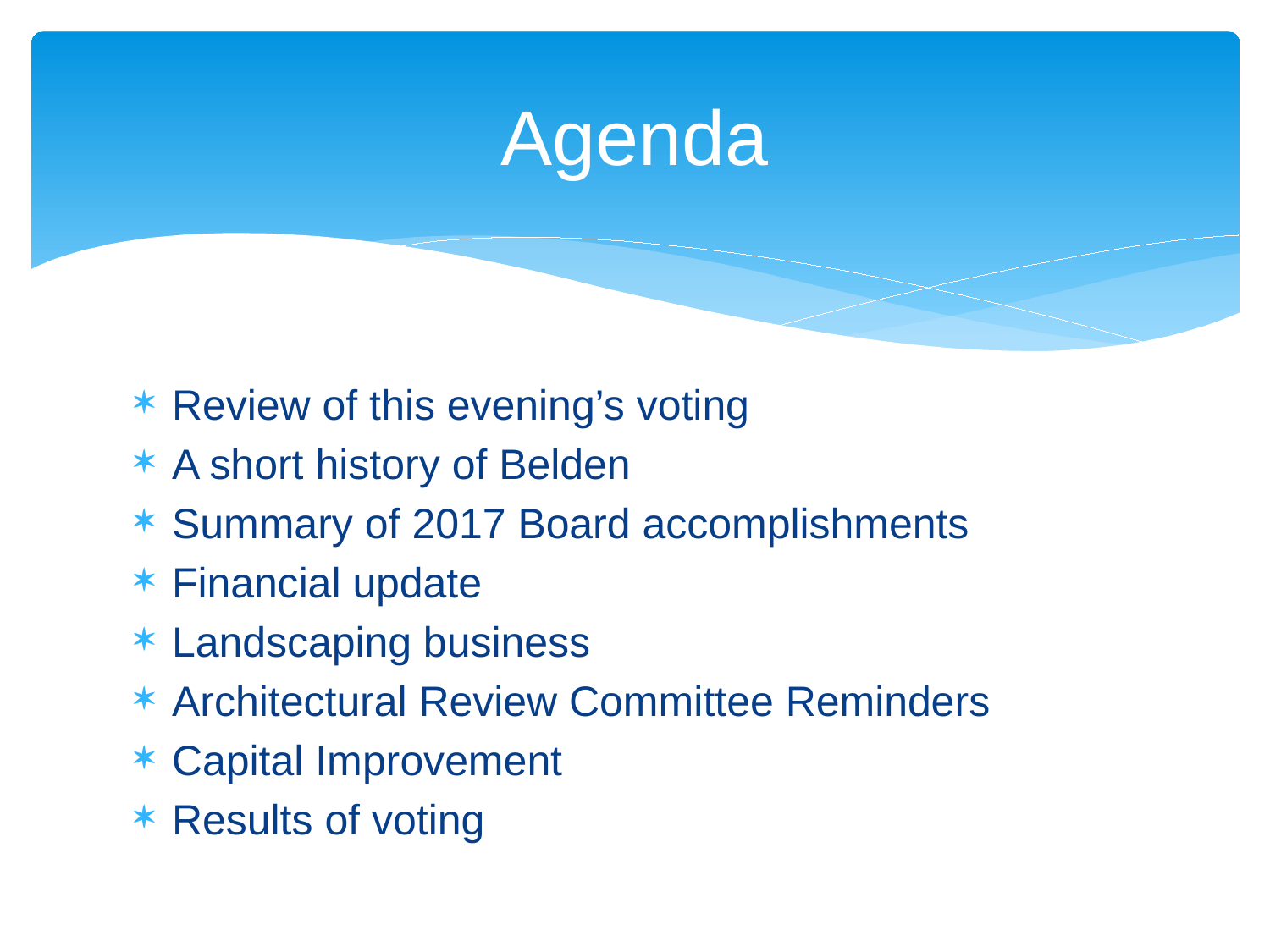

# Agenda
Review of this evening’s voting
A short history of Belden
Summary of 2017 Board accomplishments
Financial update
Landscaping business
Architectural Review Committee Reminders
Capital Improvement
Results of voting